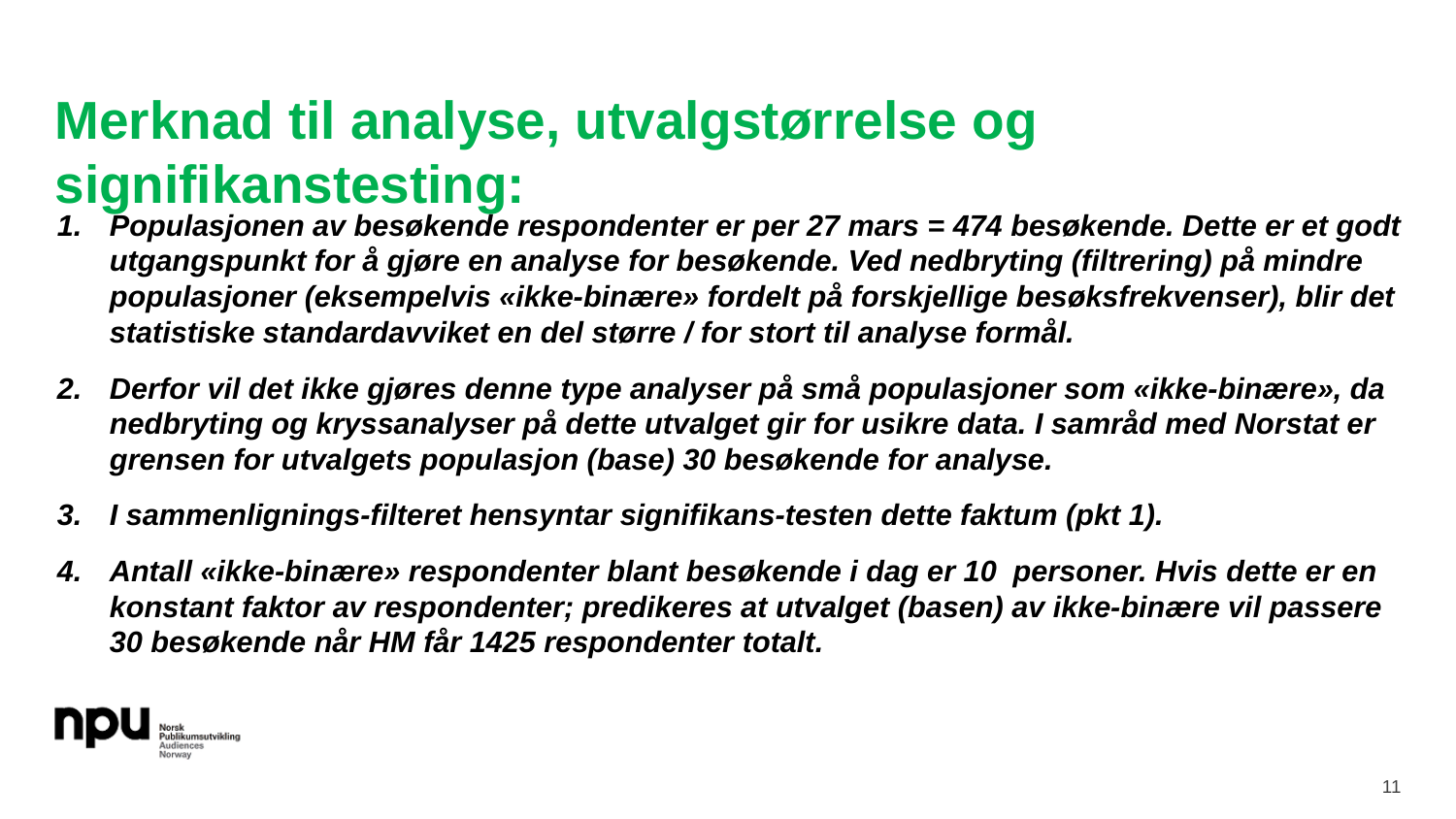

# Merknad til analyse, utvalgstørrelse og signifikanstesting:

Populasjonen av besøkende respondenter er per 27 mars = 474 besøkende. Dette er et godt utgangspunkt for å gjøre en analyse for besøkende. Ved nedbryting (filtrering) på mindre populasjoner (eksempelvis «ikke-binære» fordelt på forskjellige besøksfrekvenser), blir det statistiske standardavviket en del større / for stort til analyse formål.
Derfor vil det ikke gjøres denne type analyser på små populasjoner som «ikke-binære», da nedbryting og kryssanalyser på dette utvalget gir for usikre data. I samråd med Norstat er grensen for utvalgets populasjon (base) 30 besøkende for analyse.
I sammenlignings-filteret hensyntar signifikans-testen dette faktum (pkt 1).
Antall «ikke-binære» respondenter blant besøkende i dag er 10  personer. Hvis dette er en konstant faktor av respondenter; predikeres at utvalget (basen) av ikke-binære vil passere 30 besøkende når HM får 1425 respondenter totalt.
11